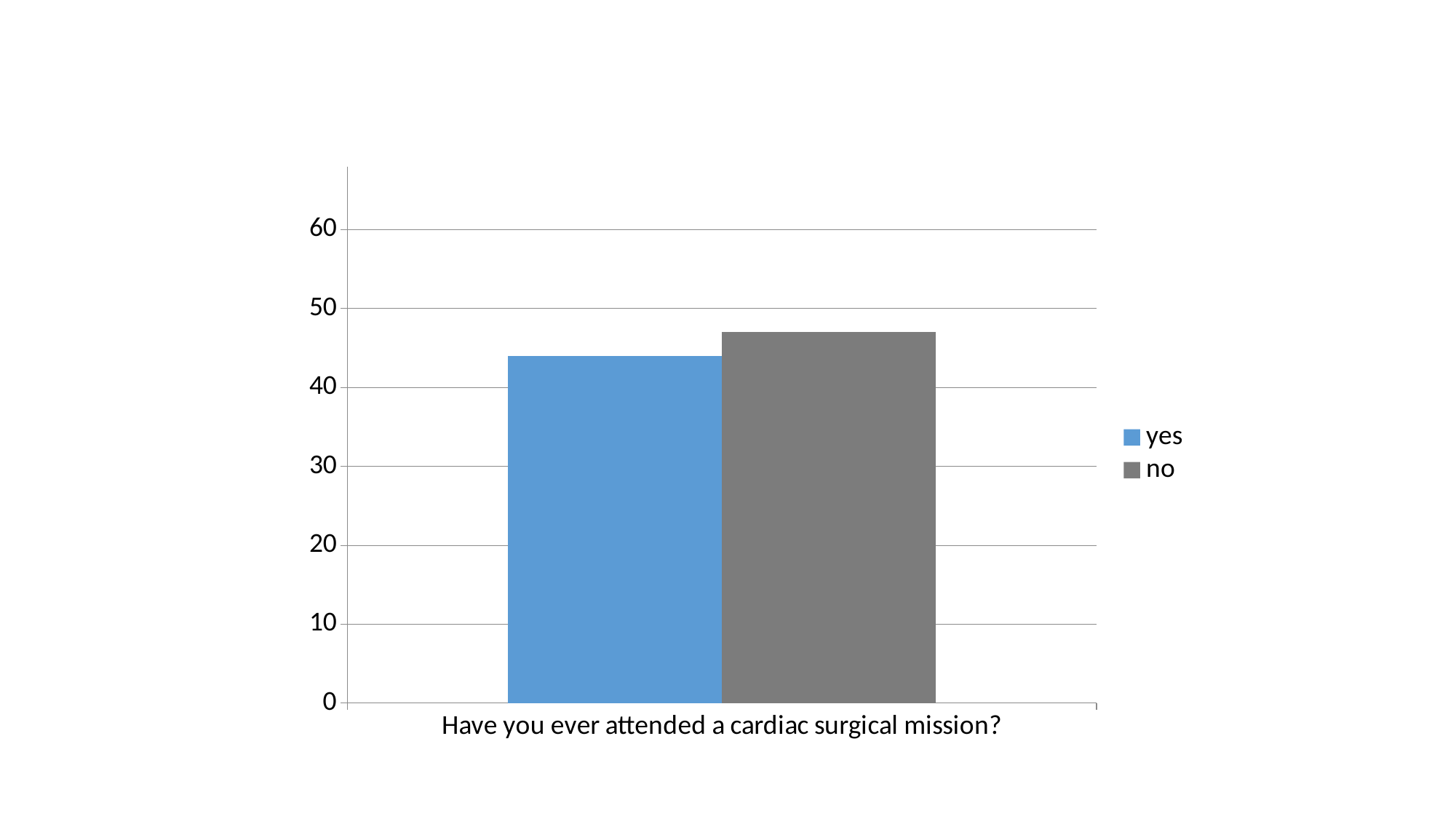

### Chart

| Category | yes | no |
|---|---|---|
| Have you ever attended a cardiac surgical mission? | 44.0 | 47.0 |